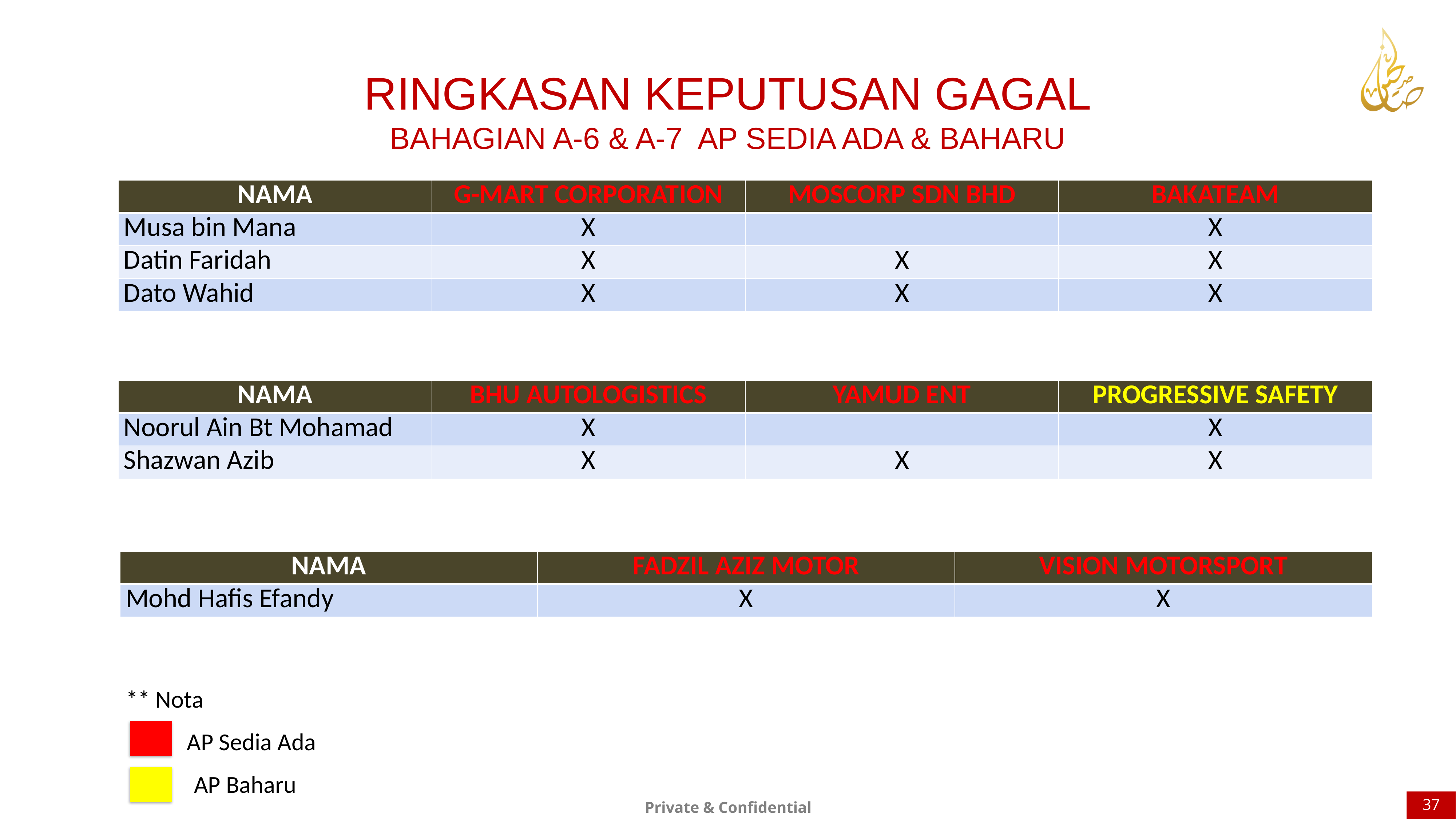

RINGKASAN KEPUTUSAN GAGAL
BAHAGIAN A-6 & A-7  AP SEDIA ADA & BAHARU

| NAMA | G-MART CORPORATION | MOSCORP SDN BHD | BAKATEAM |
| --- | --- | --- | --- |
| Musa bin Mana | X |  | X |
| Datin Faridah | X | X | X |
| Dato Wahid | X | X | X |
| NAMA | BHU AUTOLOGISTICS | YAMUD ENT | PROGRESSIVE SAFETY |
| --- | --- | --- | --- |
| Noorul Ain Bt Mohamad | X |  | X |
| Shazwan Azib | X | X | X |
| NAMA | FADZIL AZIZ MOTOR | VISION MOTORSPORT |
| --- | --- | --- |
| Mohd Hafis Efandy | X | X |
** Nota

AP Sedia Ada
AP Baharu

37